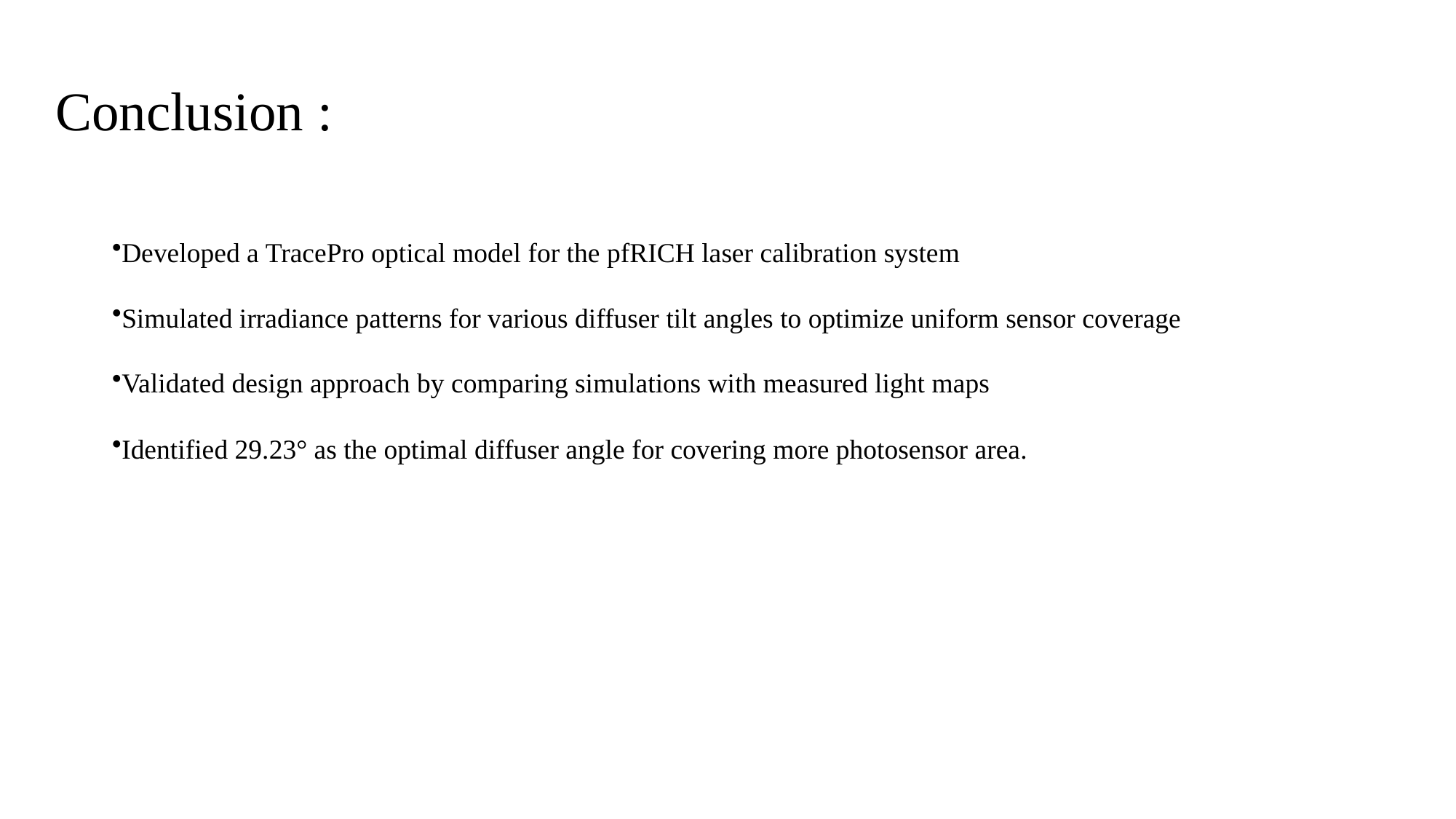

# Conclusion :
Developed a TracePro optical model for the pfRICH laser calibration system
Simulated irradiance patterns for various diffuser tilt angles to optimize uniform sensor coverage
Validated design approach by comparing simulations with measured light maps
Identified 29.23° as the optimal diffuser angle for covering more photosensor area.